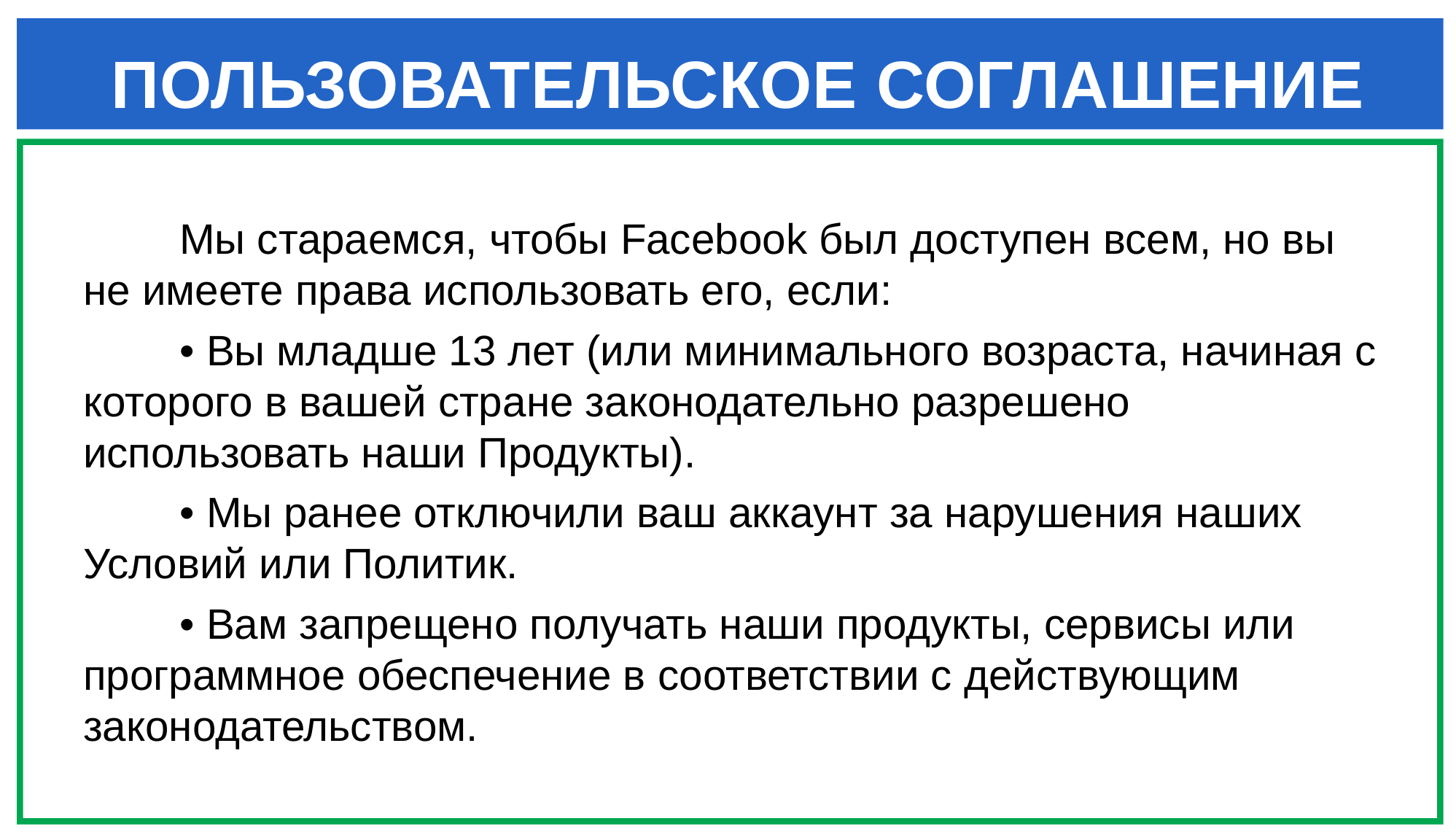

# ПОЛЬЗОВАТЕЛЬСКОЕ СОГЛАШЕНИЕ

Мы стараемся, чтобы Facebook был доступен всем, но вы не имеете права использовать его, если:
• Вы младше 13 лет (или минимального возраста, начиная с которого в вашей стране законодательно разрешено использовать наши Продукты).
• Мы ранее отключили ваш аккаунт за нарушения наших Условий или Политик.
• Вам запрещено получать наши продукты, сервисы или программное обеспечение в соответствии с действующим законодательством.